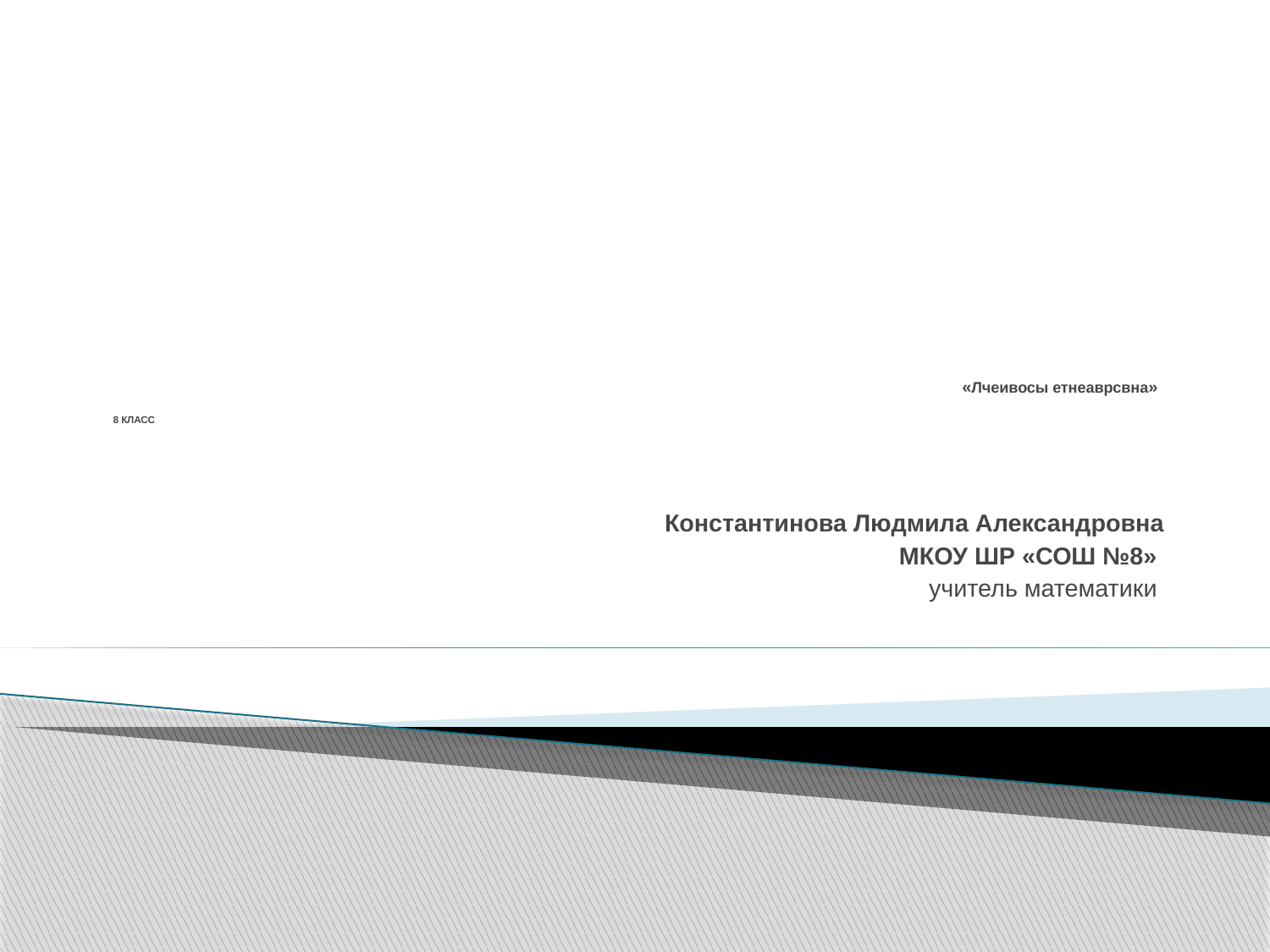

# «Лчеивосы етнеаврсвна»  8 КЛАСС
Константинова Людмила Александровна
МКОУ ШР «СОШ №8»
учитель математики